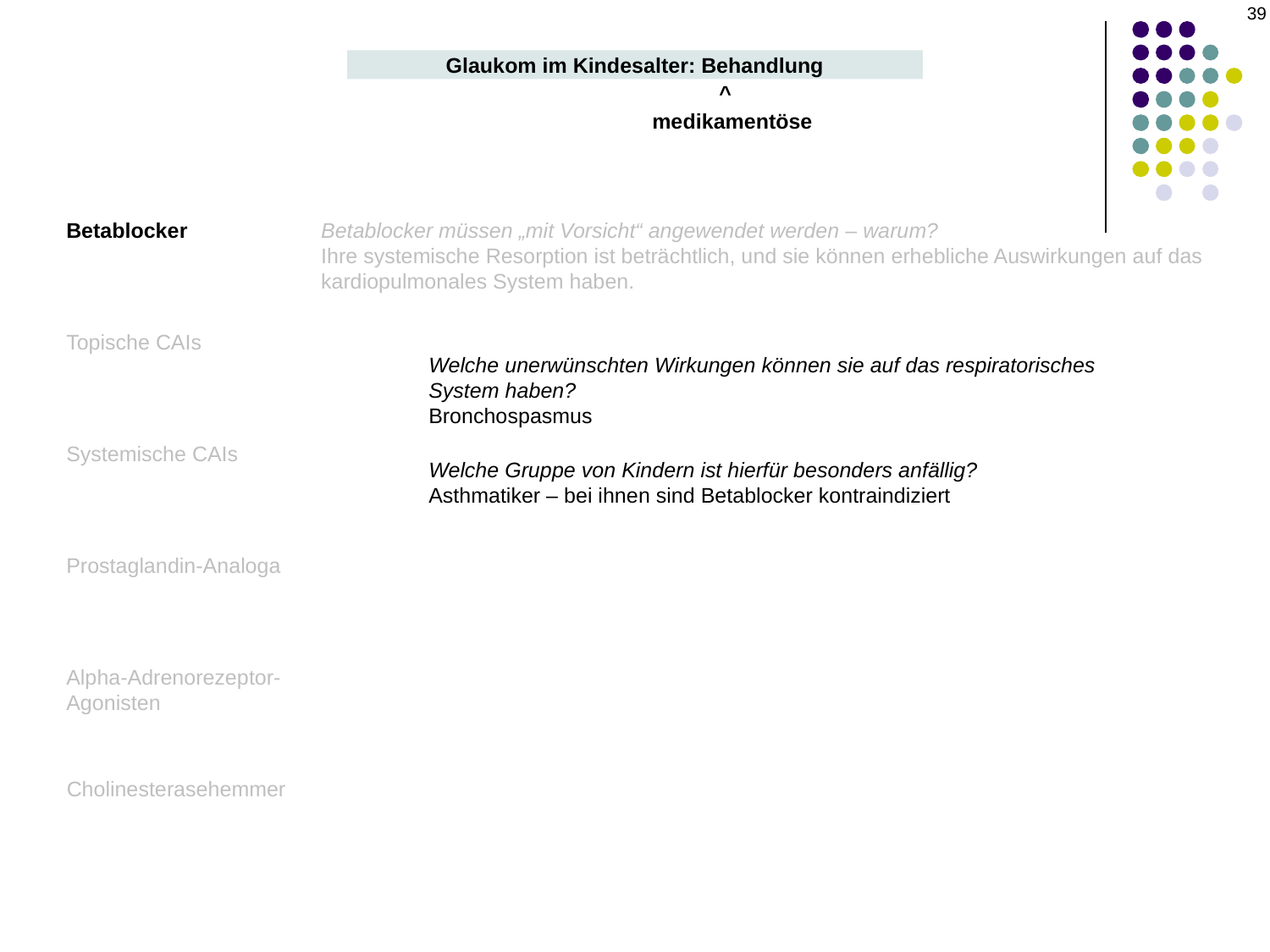

39
Glaukom im Kindesalter: Behandlung
^
medikamentöse
Betablocker
Betablocker müssen „mit Vorsicht“ angewendet werden – warum?
Ihre systemische Resorption ist beträchtlich, und sie können erhebliche Auswirkungen auf das kardiopulmonales System haben.
Topische CAIs
Welche unerwünschten Wirkungen können sie auf das respiratorisches System haben?
Bronchospasmus

Welche Gruppe von Kindern ist hierfür besonders anfällig?
Asthmatiker – bei ihnen sind Betablocker kontraindiziert
Systemische CAIs
Prostaglandin-Analoga
Alpha-Adrenorezeptor-Agonisten
Cholinesterasehemmer